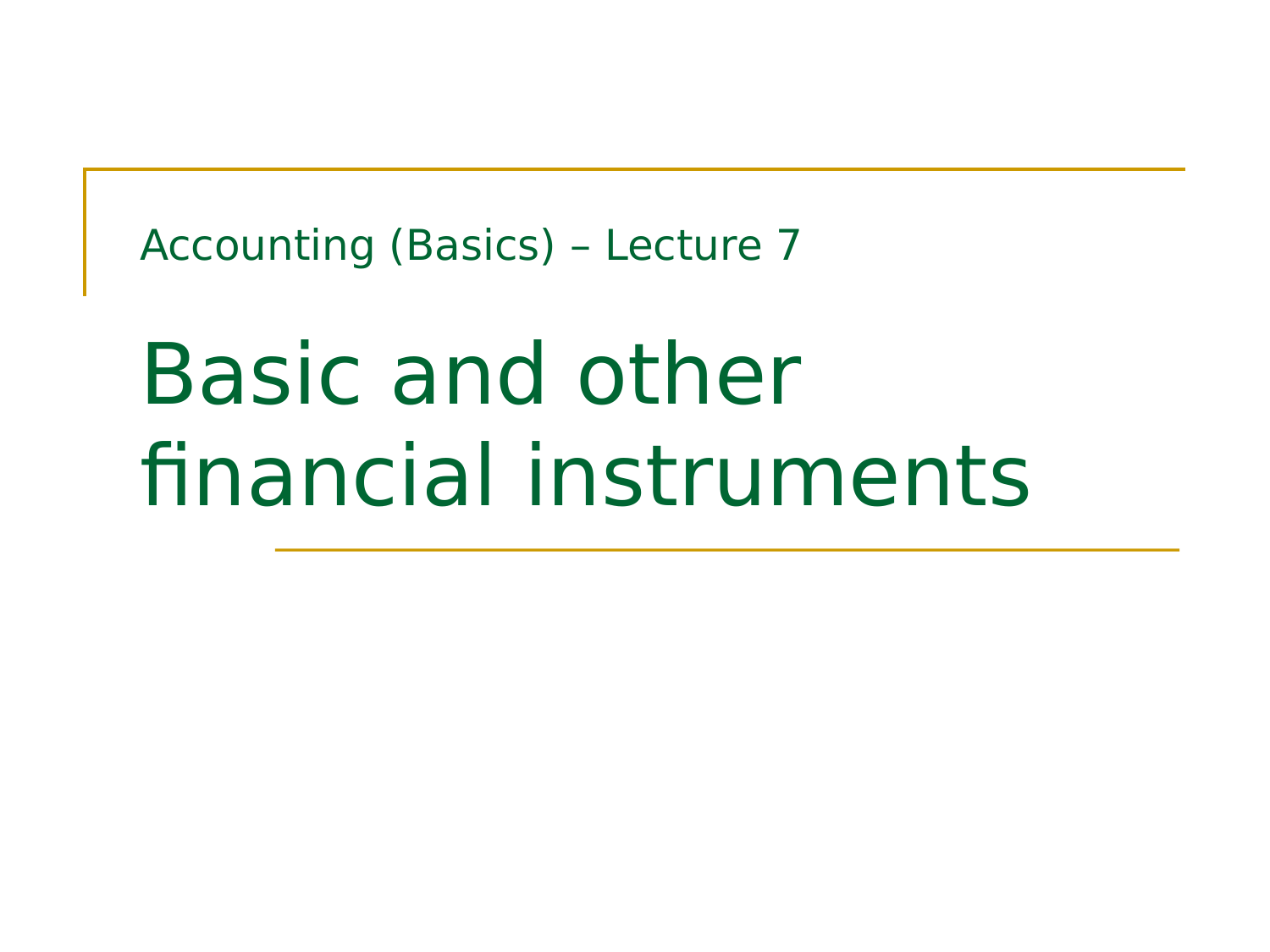

# Accounting (Basics) – Lecture 7 Basic and other financial instruments